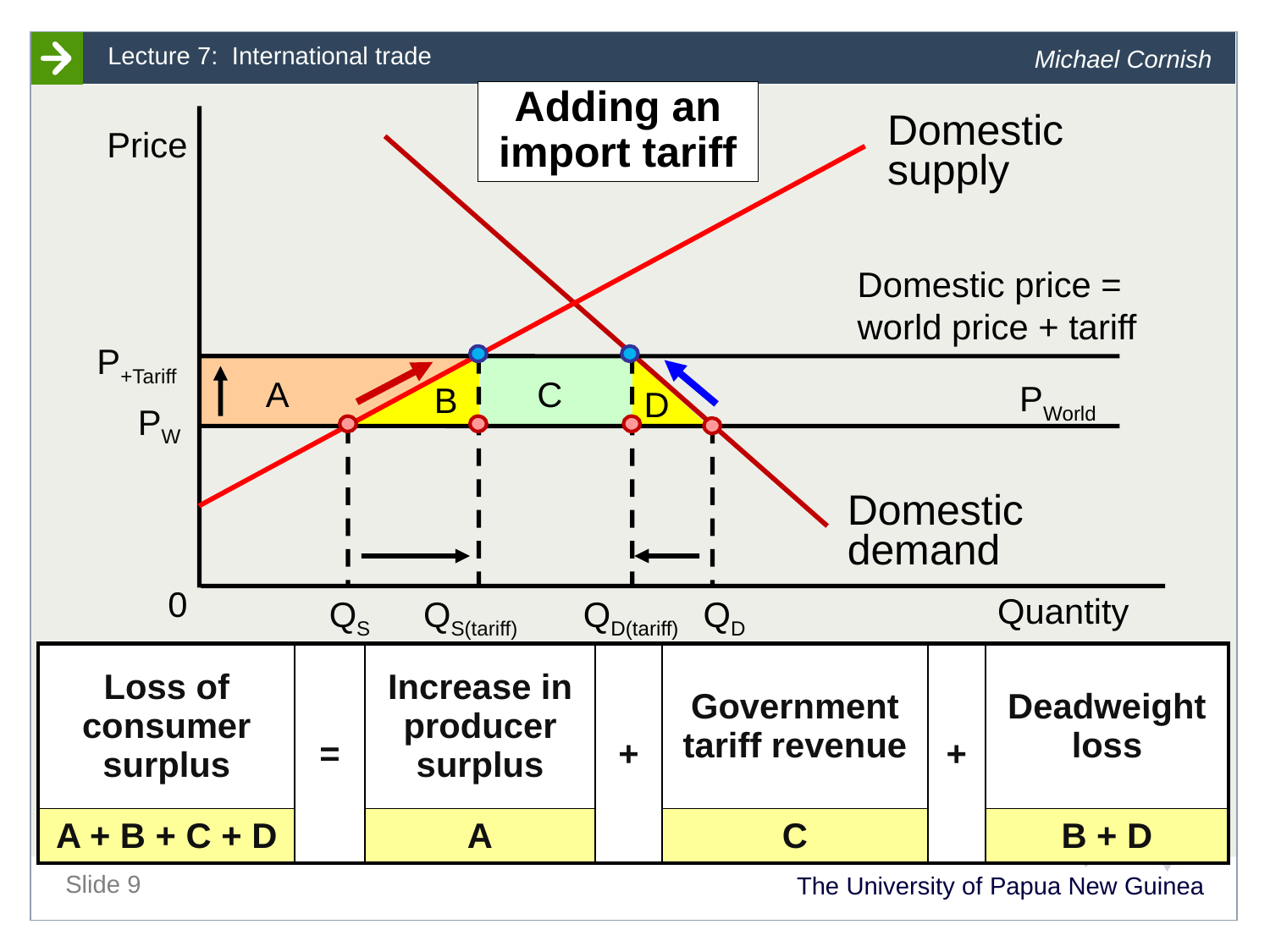

Domestic supply
Price

Domestic price = world price + tariff

P+Tariff

C

A
PWorld
B
D
PW

0

Quantity
Adding an import tariff
Domestic demand
QS
QS(tariff)
QD(tariff)
QD
| Loss of consumer surplus | = | Increase in producer surplus | + | Government tariff revenue | + | Deadweight loss |
| --- | --- | --- | --- | --- | --- | --- |
| A + B + C + D |  | A |  | C |  | B + D |